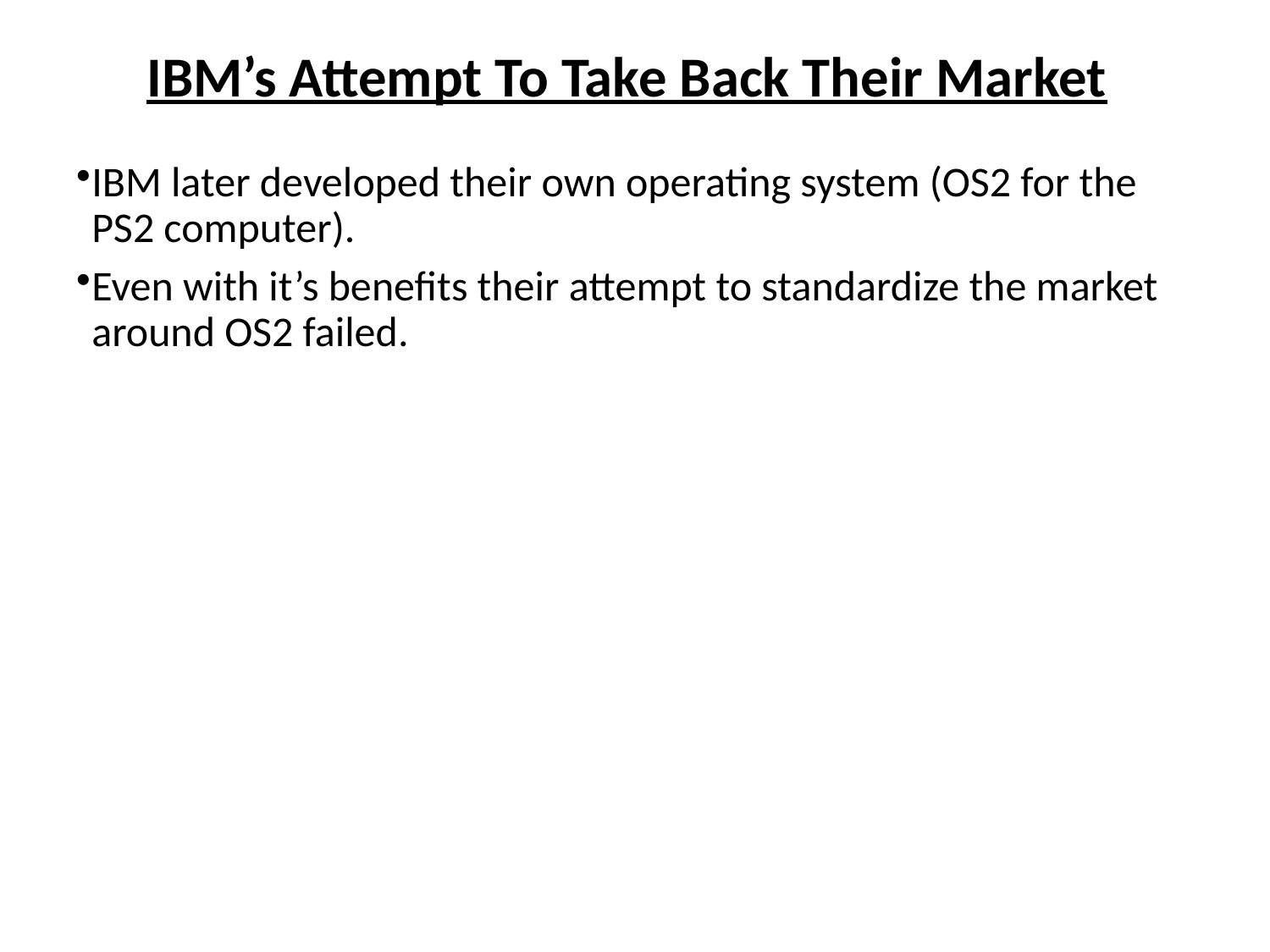

# IBM’s Attempt To Take Back Their Market
IBM later developed their own operating system (OS2 for the PS2 computer).
Even with it’s benefits their attempt to standardize the market around OS2 failed.